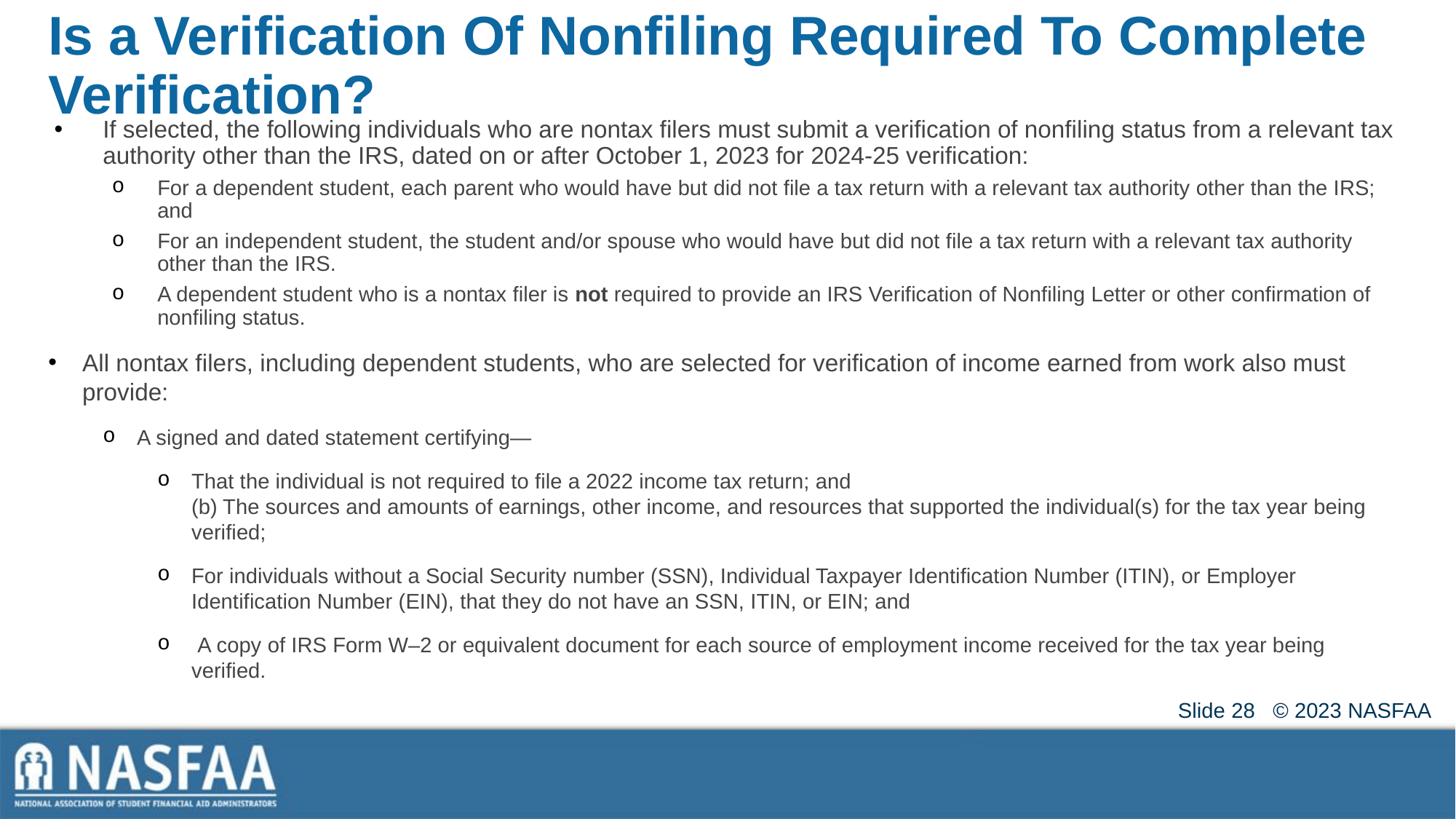

# Is a Verification Of Nonfiling Required To Complete Verification?
If selected, the following individuals who are nontax filers must submit a verification of nonfiling status from a relevant tax authority other than the IRS, dated on or after October 1, 2023 for 2024-25 verification:
For a dependent student, each parent who would have but did not file a tax return with a relevant tax authority other than the IRS; and
For an independent student, the student and/or spouse who would have but did not file a tax return with a relevant tax authority other than the IRS.
A dependent student who is a nontax filer is not required to provide an IRS Verification of Nonfiling Letter or other confirmation of nonfiling status.
All nontax filers, including dependent students, who are selected for verification of income earned from work also must provide:
A signed and dated statement certifying—
That the individual is not required to file a 2022 income tax return; and
(b) The sources and amounts of earnings, other income, and resources that supported the individual(s) for the tax year being verified;
For individuals without a Social Security number (SSN), Individual Taxpayer Identification Number (ITIN), or Employer Identification Number (EIN), that they do not have an SSN, ITIN, or EIN; and
 A copy of IRS Form W–2 or equivalent document for each source of employment income received for the tax year being verified.